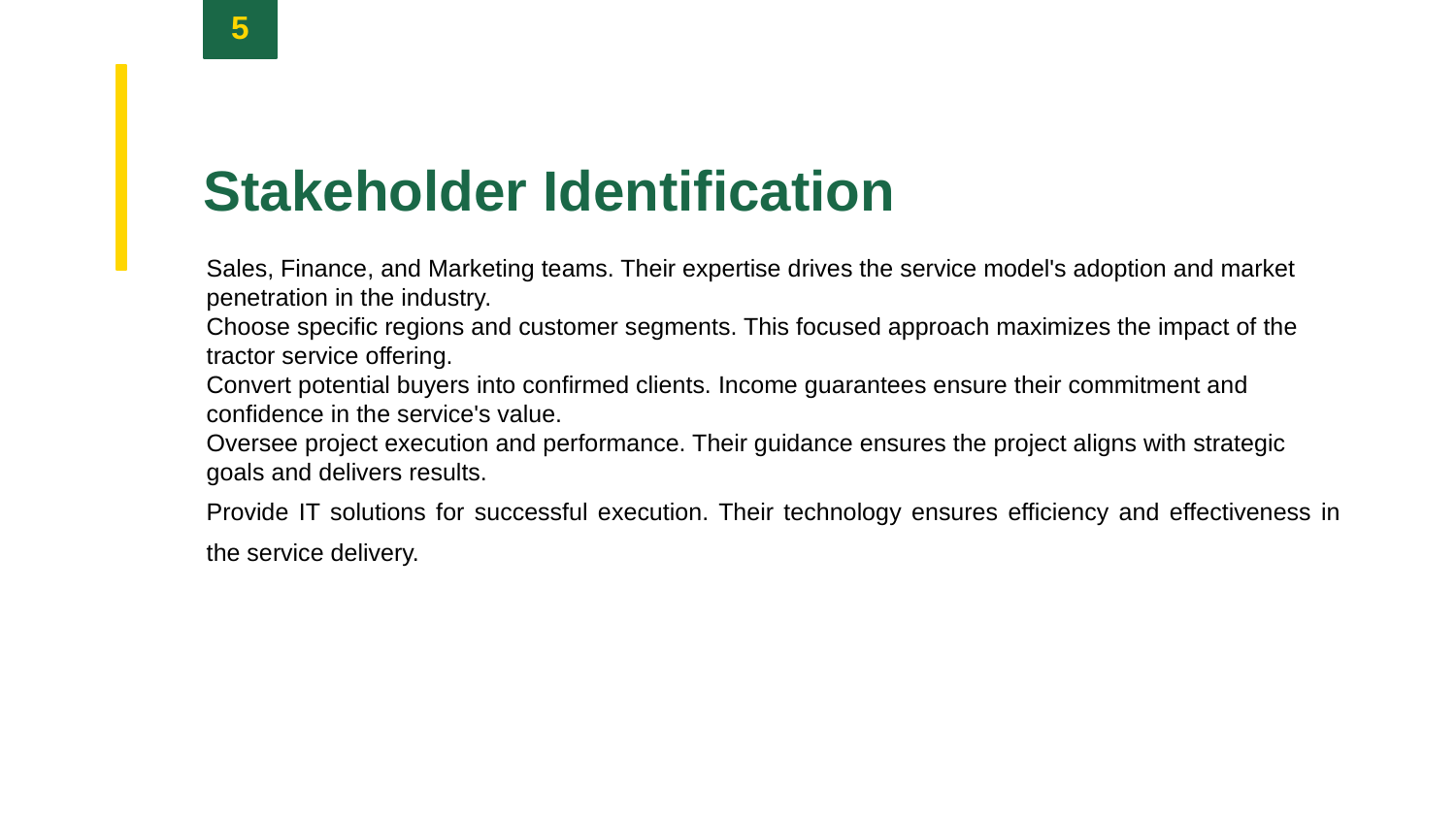

5

Stakeholder Identification
Sales, Finance, and Marketing teams. Their expertise drives the service model's adoption and market penetration in the industry.
Choose specific regions and customer segments. This focused approach maximizes the impact of the tractor service offering.
Convert potential buyers into confirmed clients. Income guarantees ensure their commitment and confidence in the service's value.
Oversee project execution and performance. Their guidance ensures the project aligns with strategic goals and delivers results.
Provide IT solutions for successful execution. Their technology ensures efficiency and effectiveness in the service delivery.